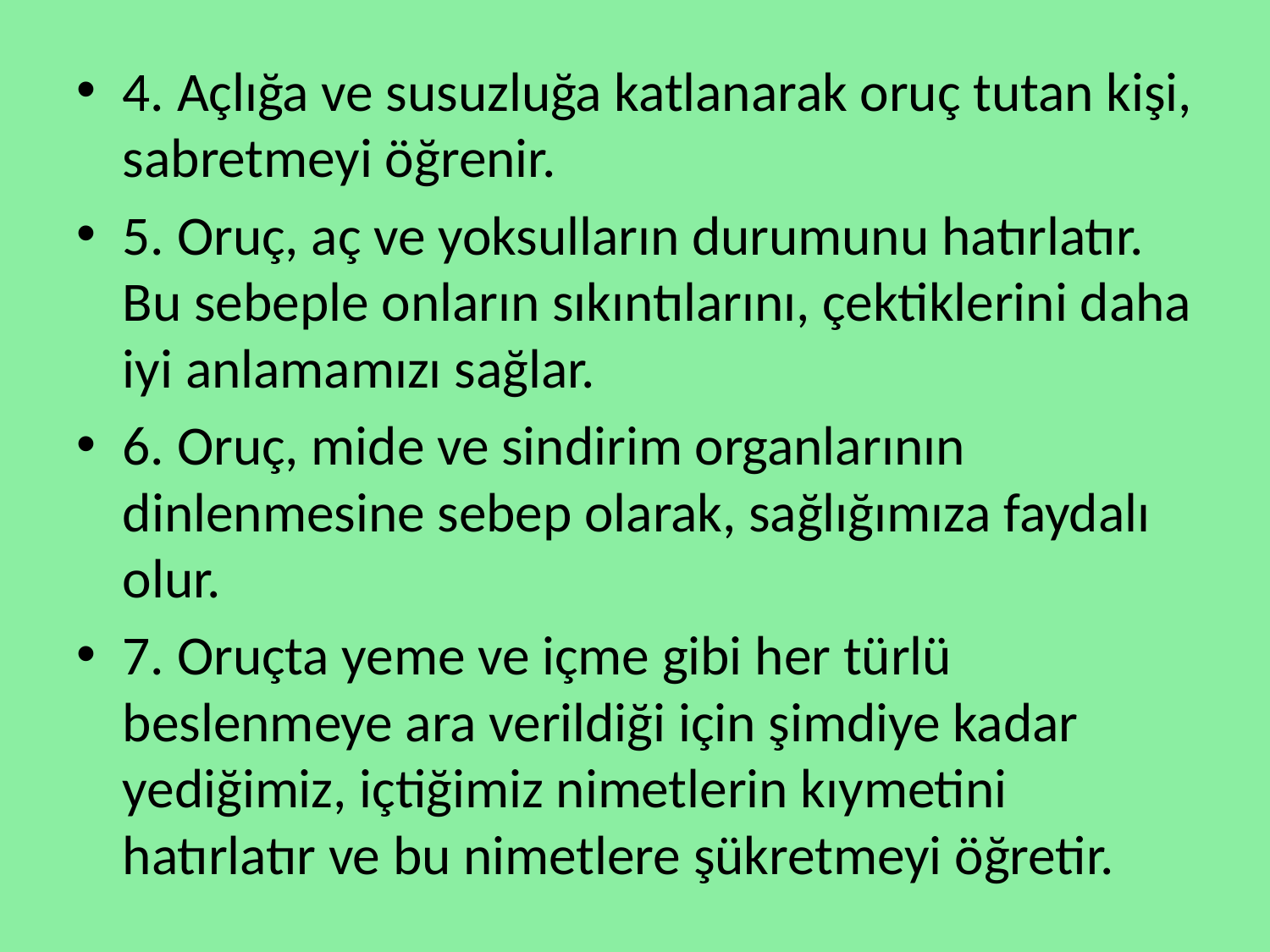

4. Açlığa ve susuzluğa katlanarak oruç tutan kişi, sabretmeyi öğrenir.
5. Oruç, aç ve yoksulların durumunu hatırlatır. Bu sebeple onların sıkıntılarını, çektiklerini daha iyi anlamamızı sağlar.
6. Oruç, mide ve sindirim organlarının dinlenmesine sebep olarak, sağlığımıza faydalı olur.
7. Oruçta yeme ve içme gibi her türlü beslenmeye ara verildiği için şimdiye kadar yediğimiz, içtiğimiz nimetlerin kıymetini hatırlatır ve bu nimetlere şükretmeyi öğretir.